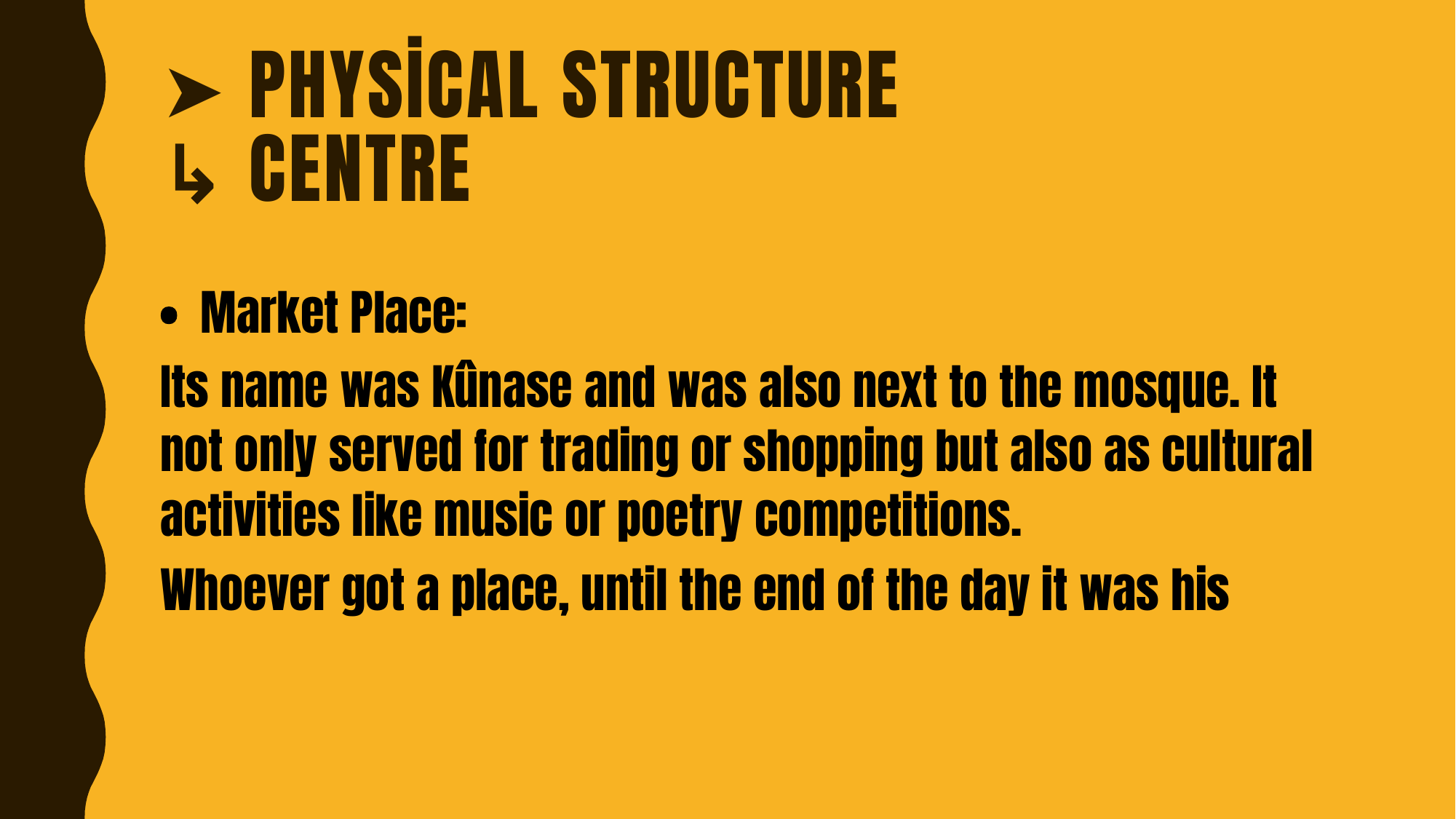

# ➤ Physical structure ↳ Centre
•  Market Place:
Its name was Kûnase and was also next to the mosque. It not only served for trading or shopping but also as cultural activities like music or poetry competitions.
Whoever got a place, until the end of the day it was his